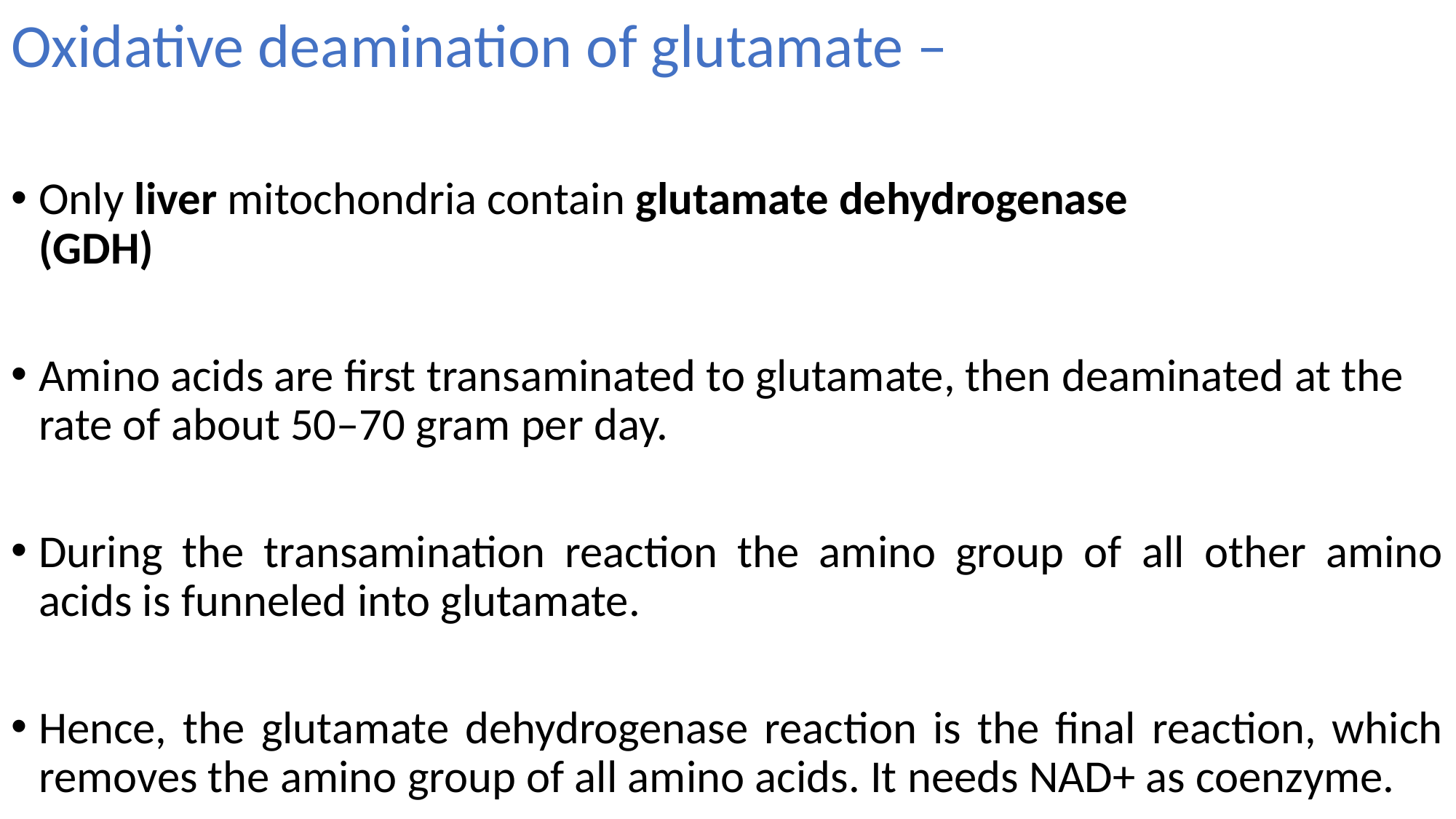

Oxidative deamination of glutamate –

Only liver mitochondria contain glutamate dehydrogenase
(GDH)

Amino acids are first transaminated to glutamate, then deaminated at the rate of about 50–70 gram per day.

During the transamination reaction the amino group of all other amino acids is funneled into glutamate.

Hence, the glutamate dehydrogenase reaction is the final reaction, which removes the amino group of all amino acids. It needs NAD+ as coenzyme.
# Oxidative Deamination of Glutamate